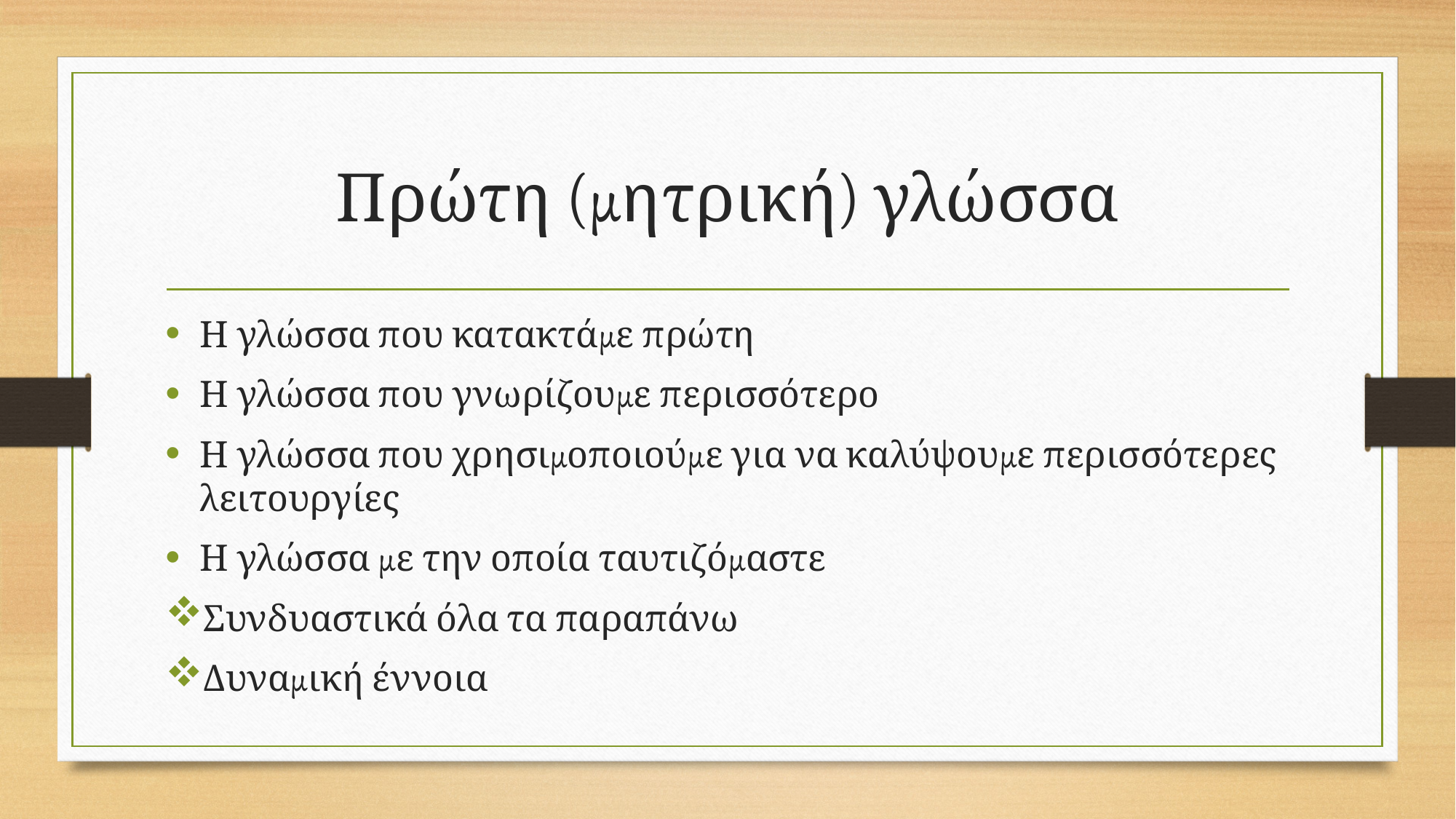

# Πρώτη (μητρική) γλώσσα
Η γλώσσα που κατακτάμε πρώτη
Η γλώσσα που γνωρίζουμε περισσότερο
Η γλώσσα που χρησιμοποιούμε για να καλύψουμε περισσότερες λειτουργίες
Η γλώσσα με την οποία ταυτιζόμαστε
Συνδυαστικά όλα τα παραπάνω
Δυναμική έννοια